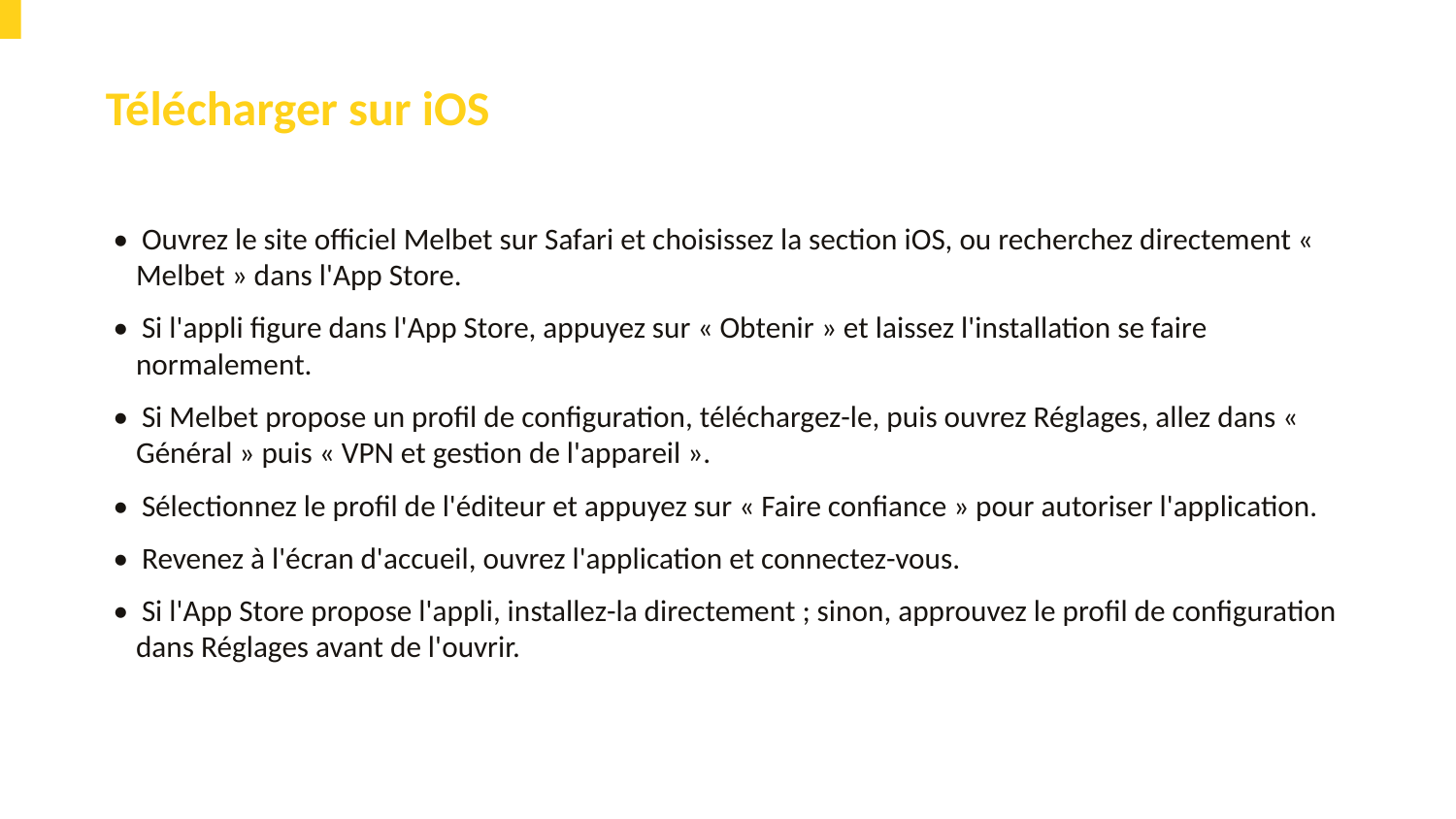

Télécharger sur iOS
•  Ouvrez le site officiel Melbet sur Safari et choisissez la section iOS, ou recherchez directement « Melbet » dans l'App Store.
•  Si l'appli figure dans l'App Store, appuyez sur « Obtenir » et laissez l'installation se faire normalement.
•  Si Melbet propose un profil de configuration, téléchargez-le, puis ouvrez Réglages, allez dans « Général » puis « VPN et gestion de l'appareil ».
•  Sélectionnez le profil de l'éditeur et appuyez sur « Faire confiance » pour autoriser l'application.
•  Revenez à l'écran d'accueil, ouvrez l'application et connectez-vous.
•  Si l'App Store propose l'appli, installez-la directement ; sinon, approuvez le profil de configuration dans Réglages avant de l'ouvrir.